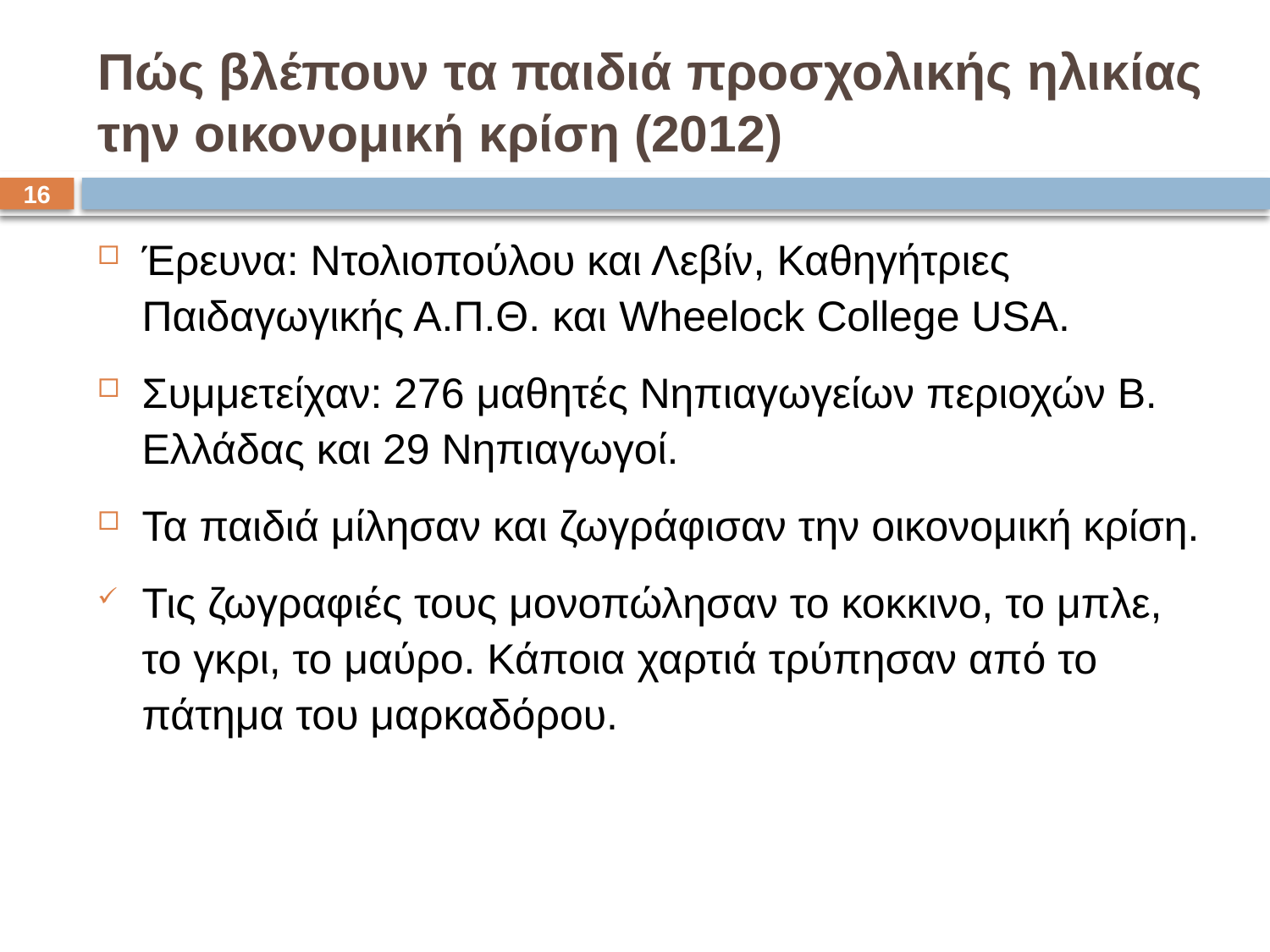

# Πώς βλέπουν τα παιδιά προσχολικής ηλικίας την οικονομική κρίση (2012)
16
Έρευνα: Ντολιοπούλου και Λεβίν, Καθηγήτριες Παιδαγωγικής Α.Π.Θ. και Wheelock College USA.
Συμμετείχαν: 276 μαθητές Νηπιαγωγείων περιοχών Β. Ελλάδας και 29 Νηπιαγωγοί.
Τα παιδιά μίλησαν και ζωγράφισαν την οικονομική κρίση.
Τις ζωγραφιές τους μονοπώλησαν το κοκκινο, το μπλε, το γκρι, το μαύρο. Κάποια χαρτιά τρύπησαν από το πάτημα του μαρκαδόρου.